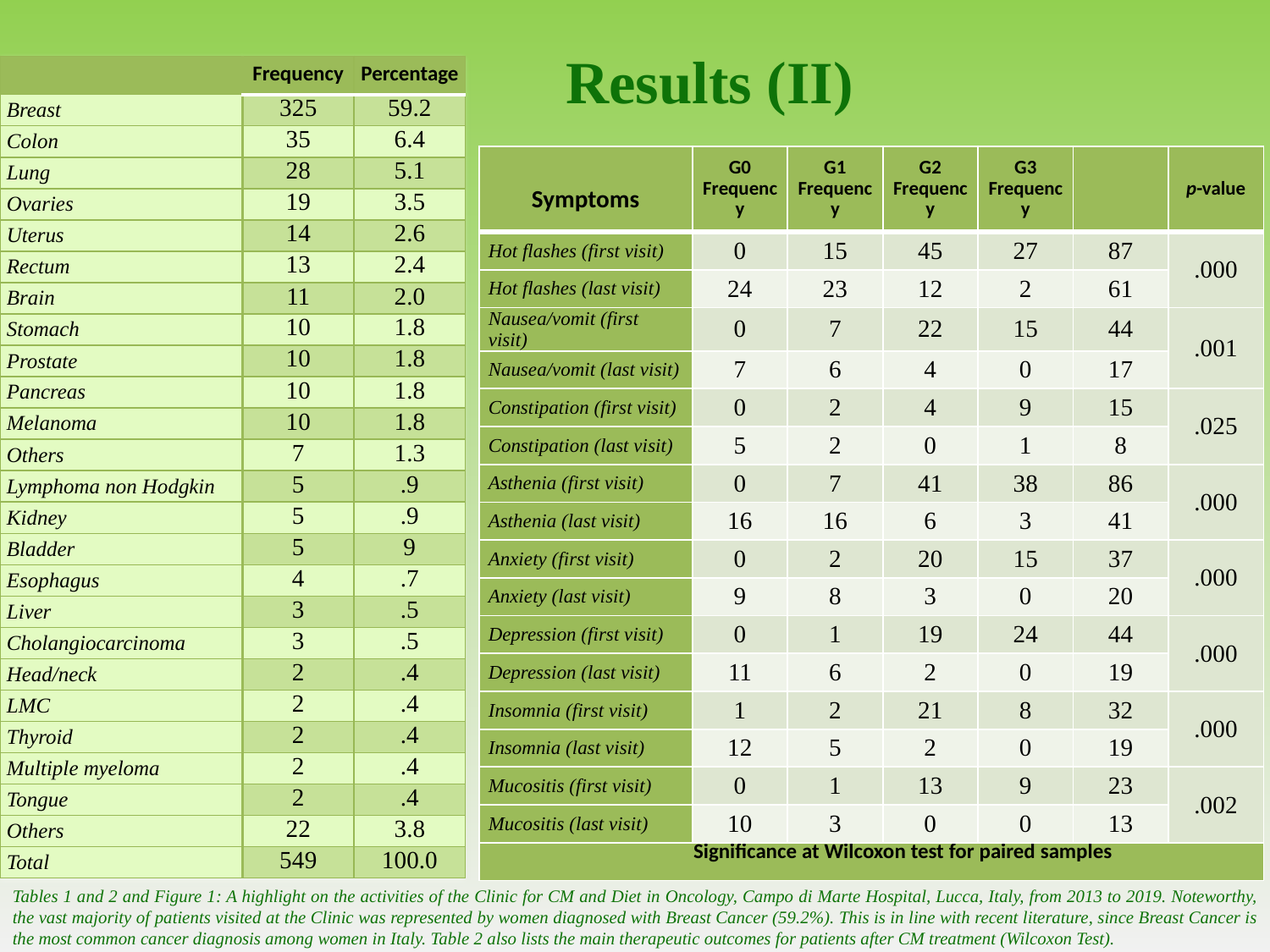

# Results (II)
|  | Frequency | Percentage |
| --- | --- | --- |
| Breast | 325 | 59.2 |
| Colon | 35 | 6.4 |
| Lung | 28 | 5.1 |
| Ovaries | 19 | 3.5 |
| Uterus | 14 | 2.6 |
| Rectum | 13 | 2.4 |
| Brain | 11 | 2.0 |
| Stomach | 10 | 1.8 |
| Prostate | 10 | 1.8 |
| Pancreas | 10 | 1.8 |
| Melanoma | 10 | 1.8 |
| Others | 7 | 1.3 |
| Lymphoma non Hodgkin | 5 | .9 |
| Kidney | 5 | .9 |
| Bladder | 5 | 9 |
| Esophagus | 4 | .7 |
| Liver | 3 | .5 |
| Cholangiocarcinoma | 3 | .5 |
| Head/neck | 2 | .4 |
| LMC | 2 | .4 |
| Thyroid | 2 | .4 |
| Multiple myeloma | 2 | .4 |
| Tongue | 2 | .4 |
| Others | 22 | 3.8 |
| Total | 549 | 100.0 |
| Symptoms | G0 Frequency | G1 Frequency | G2 Frequency | G3 Frequency |  | p-value |
| --- | --- | --- | --- | --- | --- | --- |
| Hot flashes (first visit) | 0 | 15 | 45 | 27 | 87 | .000 |
| Hot flashes (last visit) | 24 | 23 | 12 | 2 | 61 |  |
| Nausea/vomit (first visit) | 0 | 7 | 22 | 15 | 44 | .001 |
| Nausea/vomit (last visit) | 7 | 6 | 4 | 0 | 17 |  |
| Constipation (first visit) | 0 | 2 | 4 | 9 | 15 | .025 |
| Constipation (last visit) | 5 | 2 | 0 | 1 | 8 |  |
| Asthenia (first visit) | 0 | 7 | 41 | 38 | 86 | .000 |
| Asthenia (last visit) | 16 | 16 | 6 | 3 | 41 |  |
| Anxiety (first visit) | 0 | 2 | 20 | 15 | 37 | .000 |
| Anxiety (last visit) | 9 | 8 | 3 | 0 | 20 |  |
| Depression (first visit) | 0 | 1 | 19 | 24 | 44 | .000 |
| Depression (last visit) | 11 | 6 | 2 | 0 | 19 |  |
| Insomnia (first visit) | 1 | 2 | 21 | 8 | 32 | .000 |
| Insomnia (last visit) | 12 | 5 | 2 | 0 | 19 |  |
| Mucositis (first visit) | 0 | 1 | 13 | 9 | 23 | .002 |
| Mucositis (last visit) | 10 | 3 | 0 | 0 | 13 |  |
| Significance at Wilcoxon test for paired samples |  |  |  |  |  |  |
Tables 1 and 2 and Figure 1: A highlight on the activities of the Clinic for CM and Diet in Oncology, Campo di Marte Hospital, Lucca, Italy, from 2013 to 2019. Noteworthy, the vast majority of patients visited at the Clinic was represented by women diagnosed with Breast Cancer (59.2%). This is in line with recent literature, since Breast Cancer is the most common cancer diagnosis among women in Italy. Table 2 also lists the main therapeutic outcomes for patients after CM treatment (Wilcoxon Test).